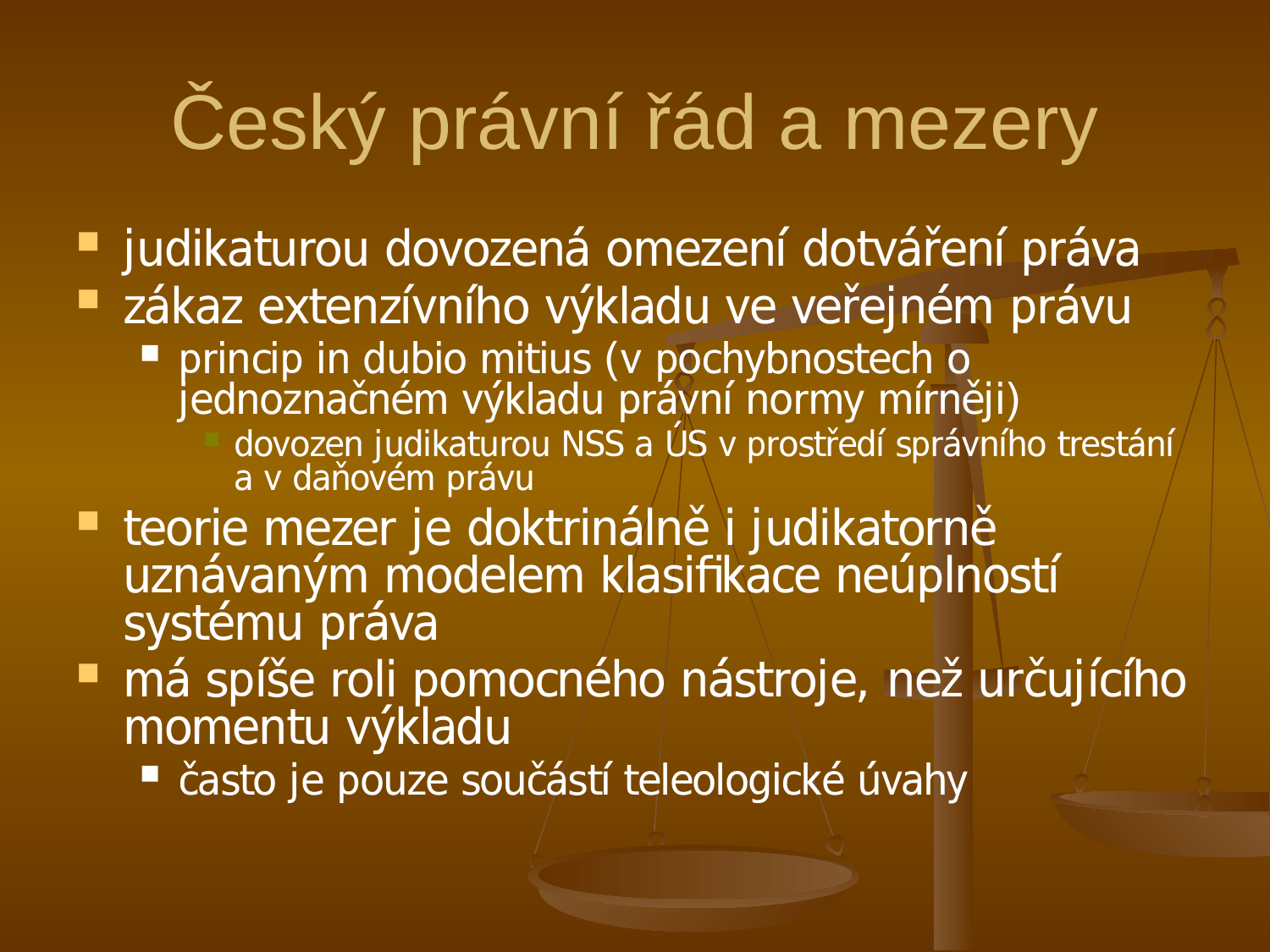

# Český právní řád a mezery
judikaturou dovozená omezení dotváření práva
zákaz extenzívního výkladu ve veřejném právu
princip in dubio mitius (v pochybnostech o jednoznačném výkladu právní normy mírněji)
dovozen judikaturou NSS a ÚS v prostředí správního trestání a v daňovém právu
teorie mezer je doktrinálně i judikatorně uznávaným modelem klasifikace neúplností systému práva
má spíše roli pomocného nástroje, než určujícího momentu výkladu
často je pouze součástí teleologické úvahy